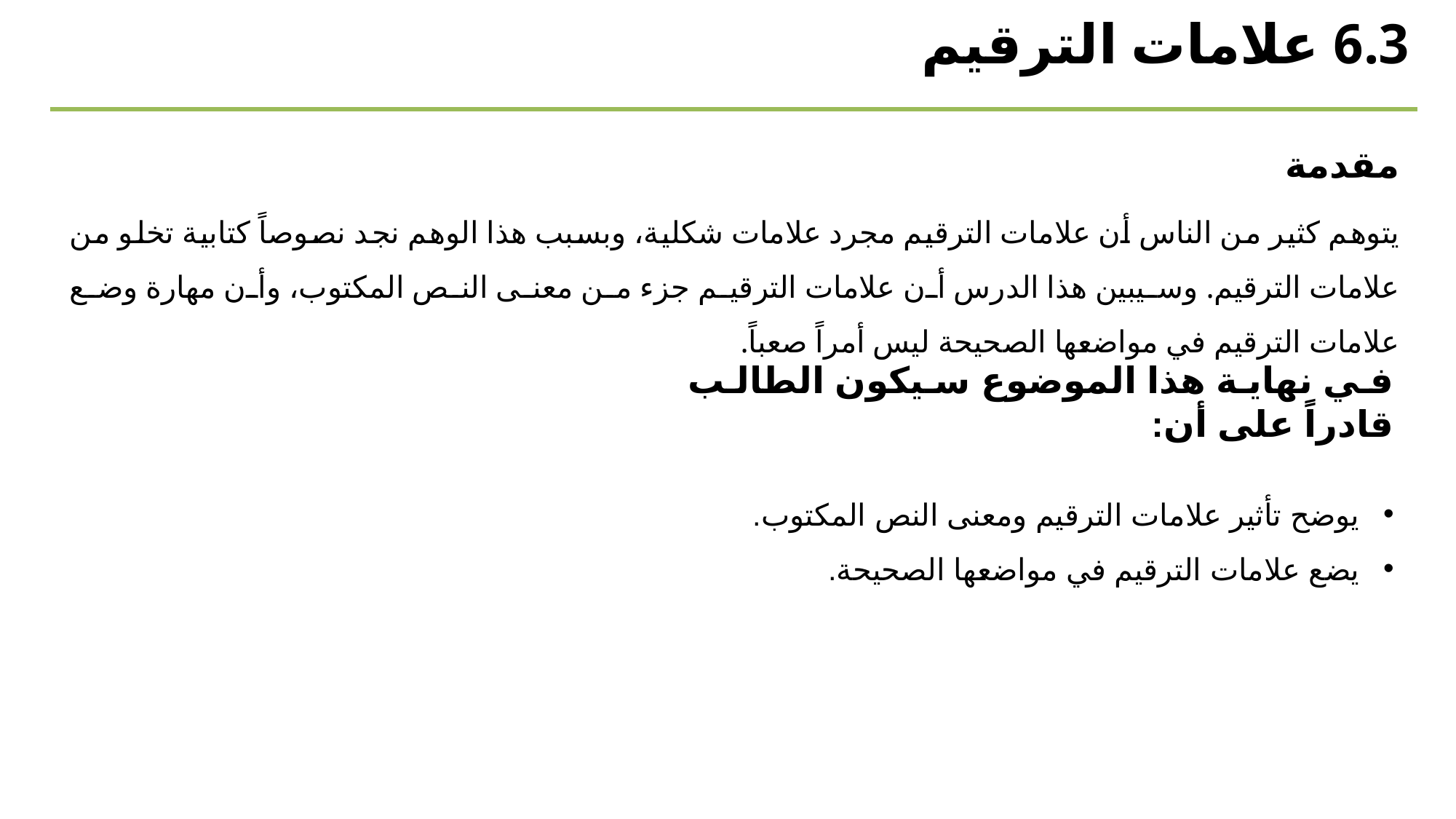

6.3 علامات الترقيم
مقدمة
يتوهم كثير من الناس أن علامات الترقيم مجرد علامات شكلية، وبسبب هذا الوهم نجد نصوصاً كتابية تخلو من علامات الترقيم. وسيبين هذا الدرس أن علامات الترقيم جزء من معنى النص المكتوب، وأن مهارة وضع علامات الترقيم في مواضعها الصحيحة ليس أمراً صعباً.
في نهاية هذا الموضوع سيكون الطالب قادراً على أن:

يوضح تأثير علامات الترقيم ومعنى النص المكتوب.
يضع علامات الترقيم في مواضعها الصحيحة.